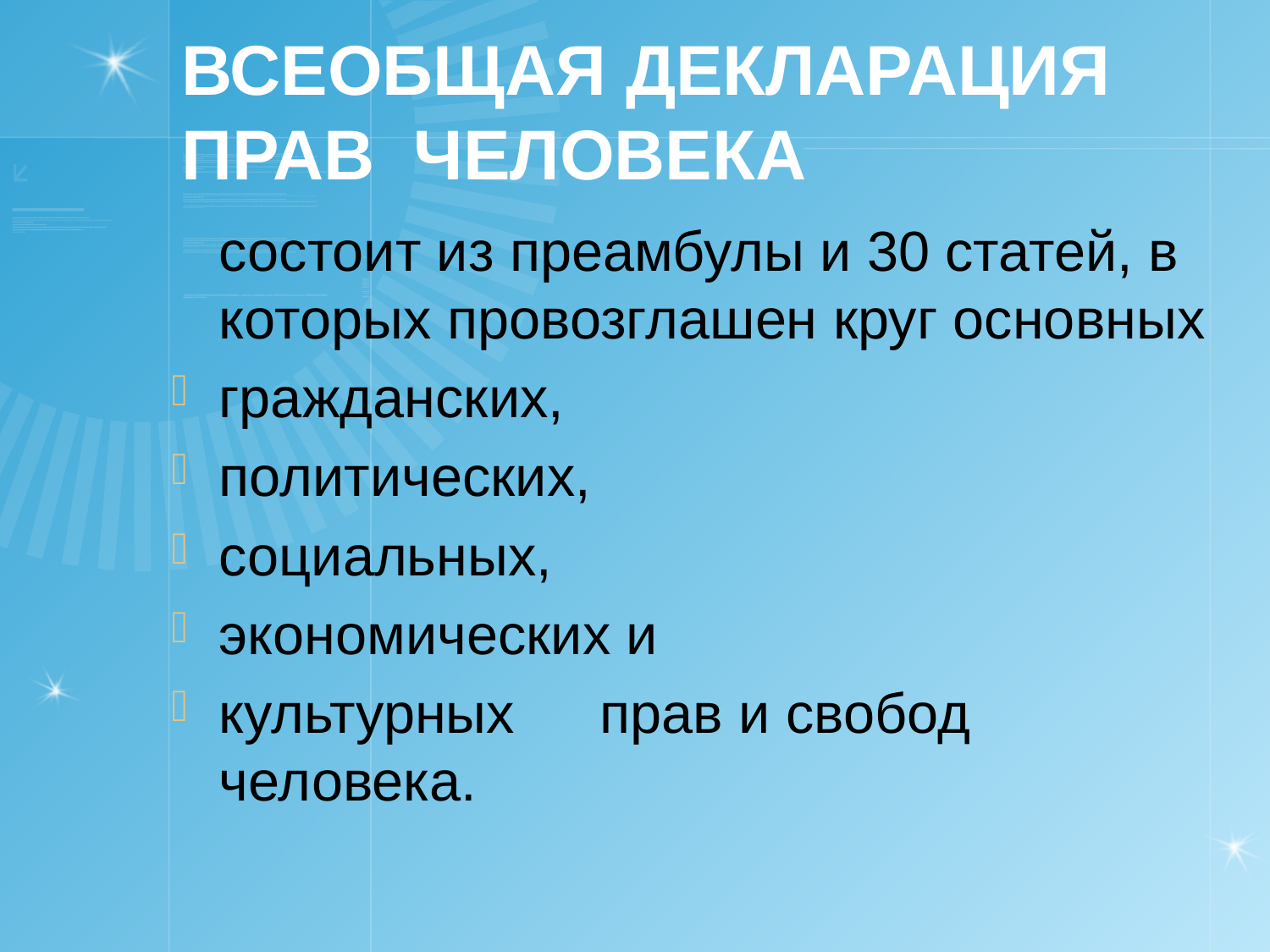

# ВСЕОБЩАЯ ДЕКЛАРАЦИЯ ПРАВ  ЧЕЛОВЕКА
	состоит из преамбулы и 30 статей, в которых провозглашен круг основных
гражданских,
политических,
социальных,
экономических и
культурных 	прав и свобод человека.